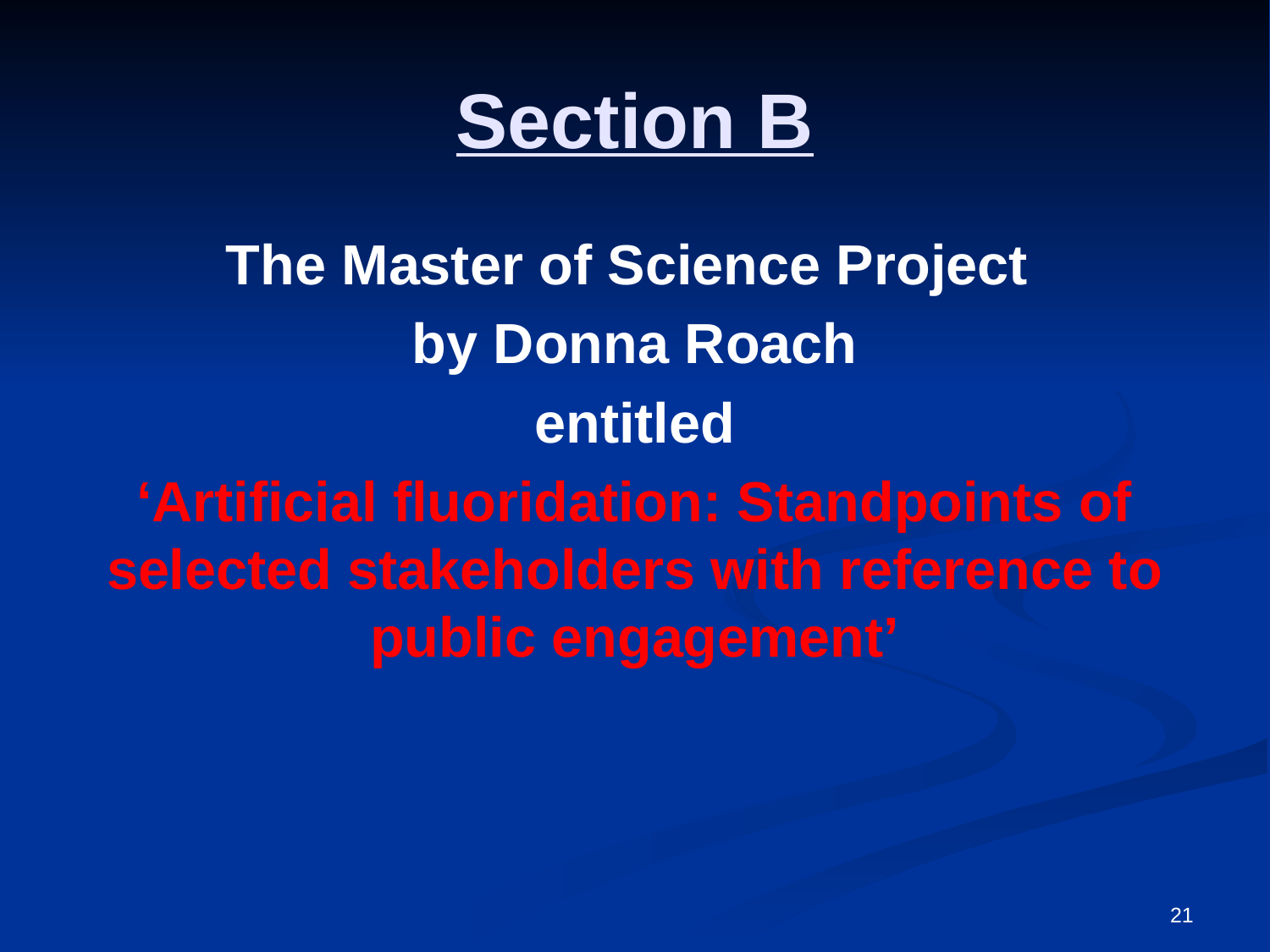

# Section B
The Master of Science Project
by Donna Roach
entitled
‘Artificial fluoridation: Standpoints of selected stakeholders with reference to public engagement’

21